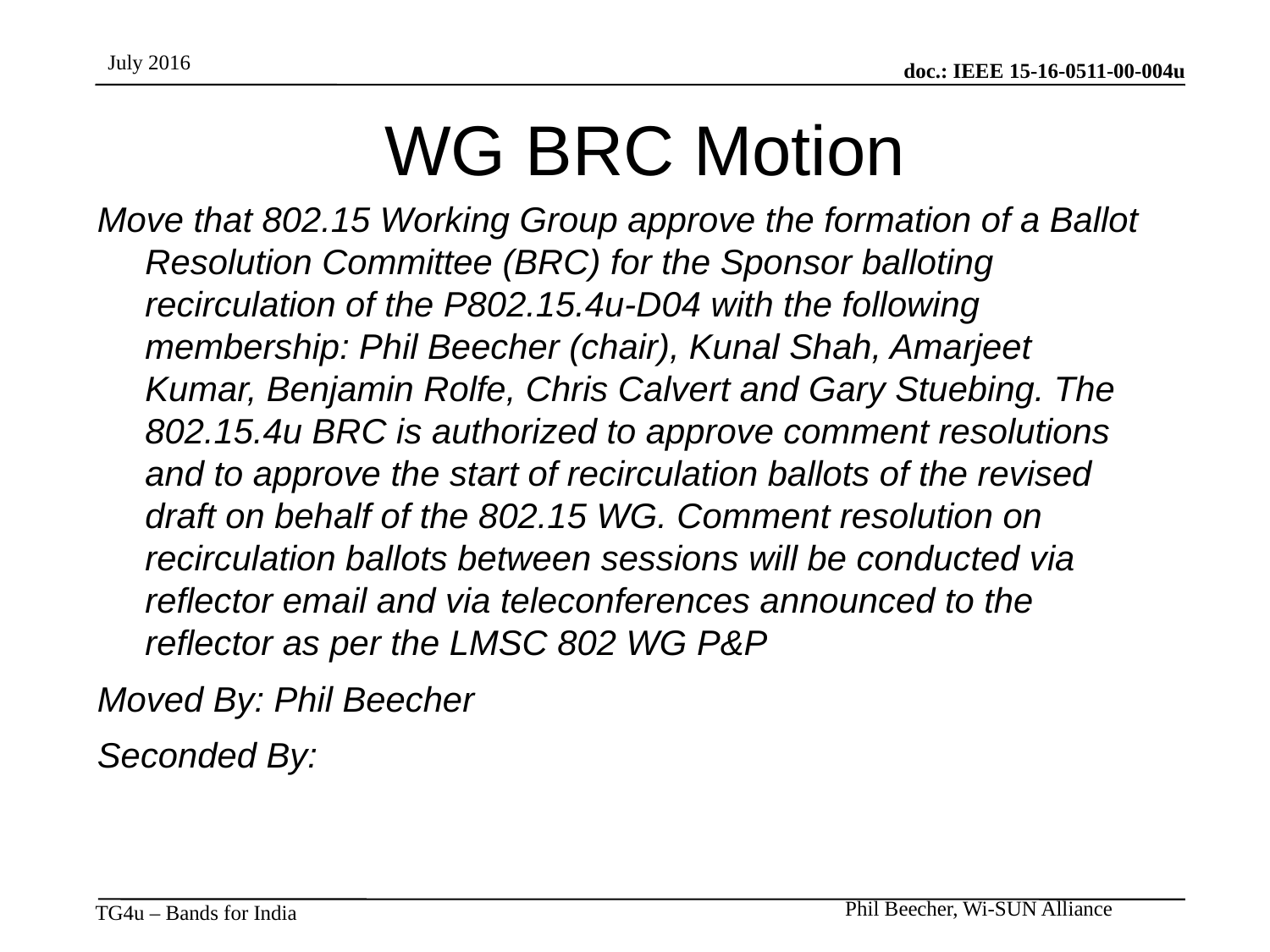

# WG BRC Motion
Move that 802.15 Working Group approve the formation of a Ballot Resolution Committee (BRC) for the Sponsor balloting recirculation of the P802.15.4u-D04 with the following membership: Phil Beecher (chair), Kunal Shah, Amarjeet Kumar, Benjamin Rolfe, Chris Calvert and Gary Stuebing. The 802.15.4u BRC is authorized to approve comment resolutions and to approve the start of recirculation ballots of the revised draft on behalf of the 802.15 WG. Comment resolution on recirculation ballots between sessions will be conducted via reflector email and via teleconferences announced to the reflector as per the LMSC 802 WG P&P
Moved By: Phil Beecher
Seconded By: